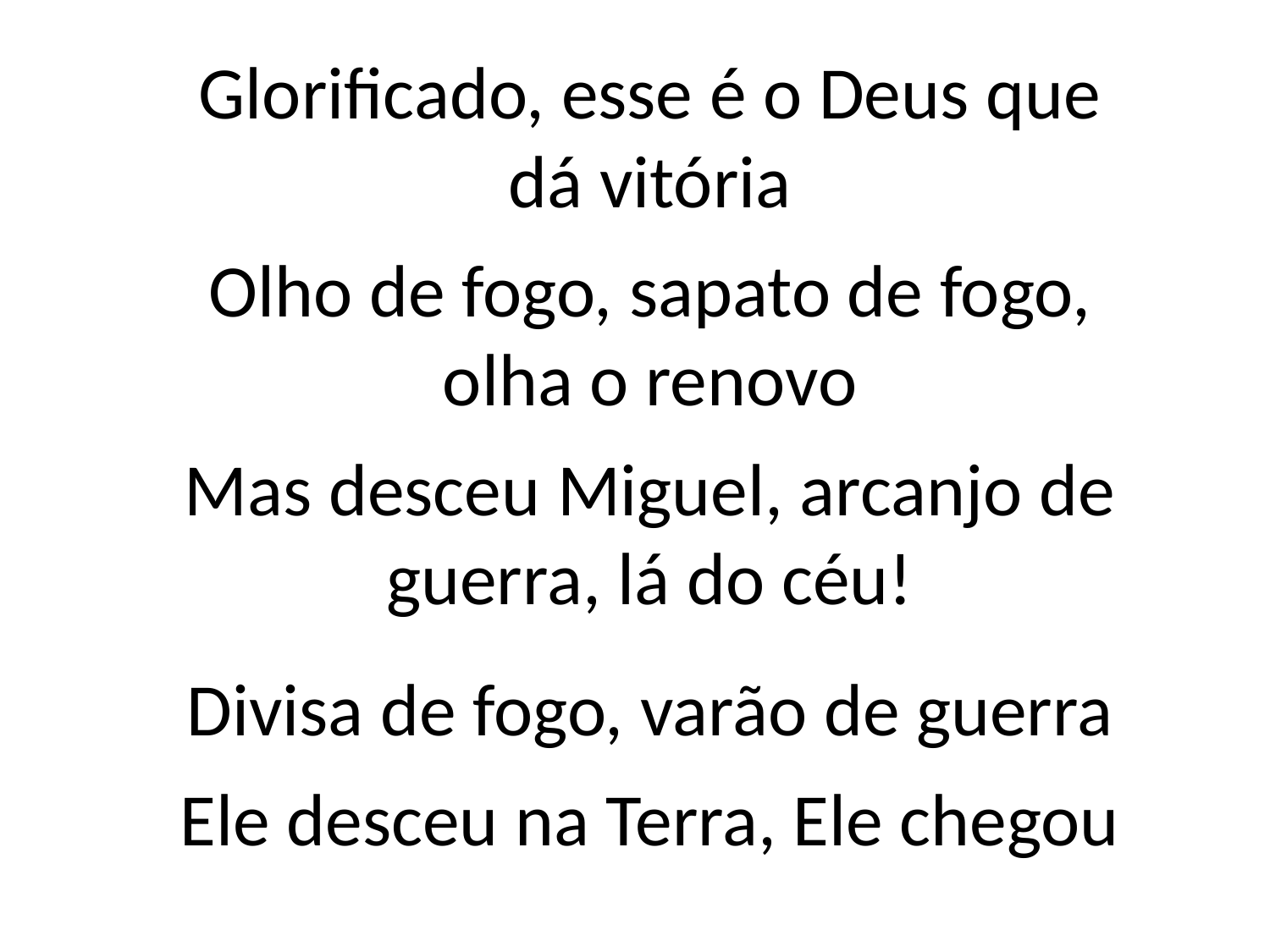

Glorificado, esse é o Deus que
dá vitória

Olho de fogo, sapato de fogo,
olha o renovo

Mas desceu Miguel, arcanjo de
guerra, lá do céu!

Divisa de fogo, varão de guerra

Ele desceu na Terra, Ele chegou
#